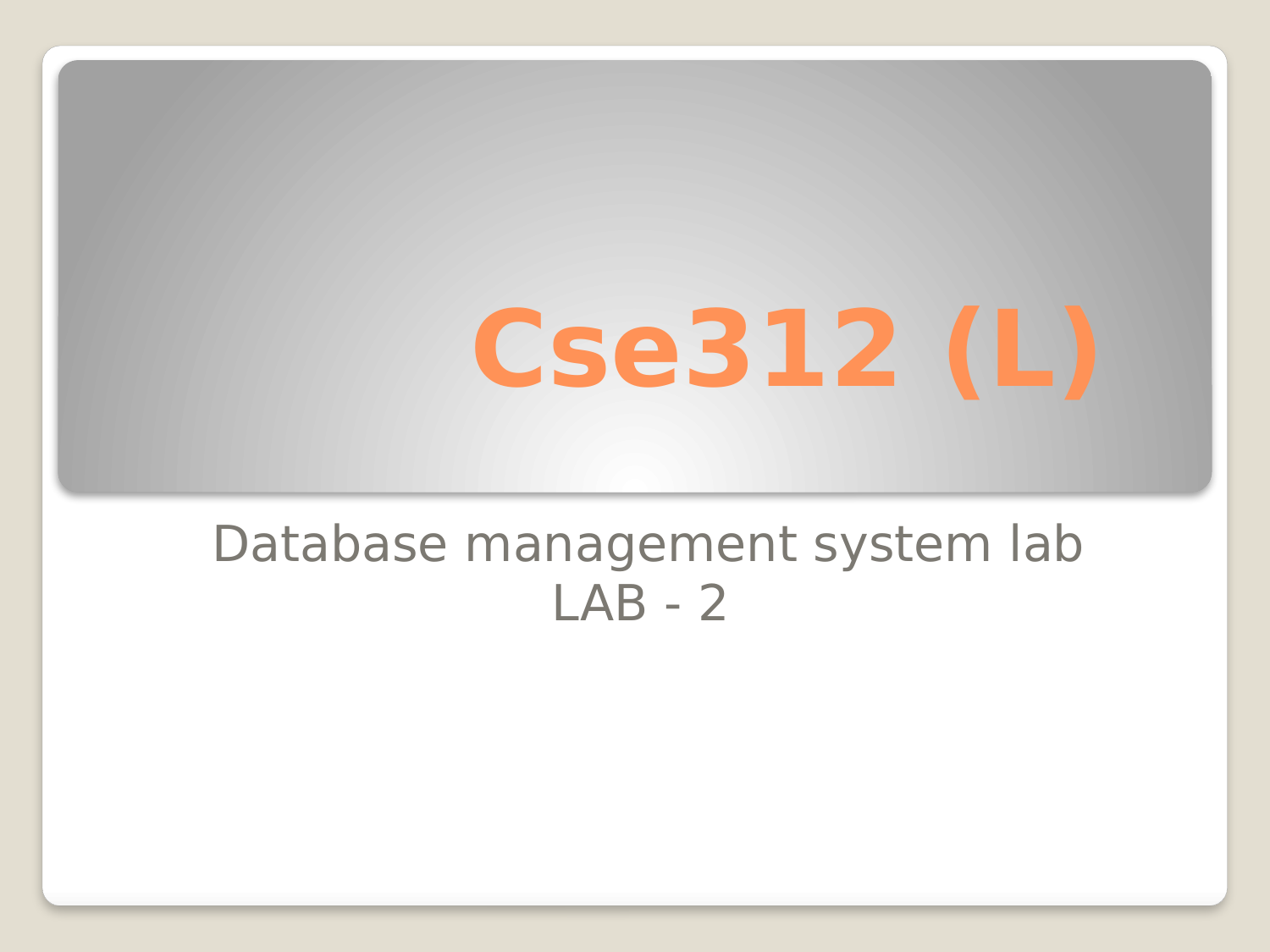

# Cse312 (L)
Database management system lab
LAB - 2